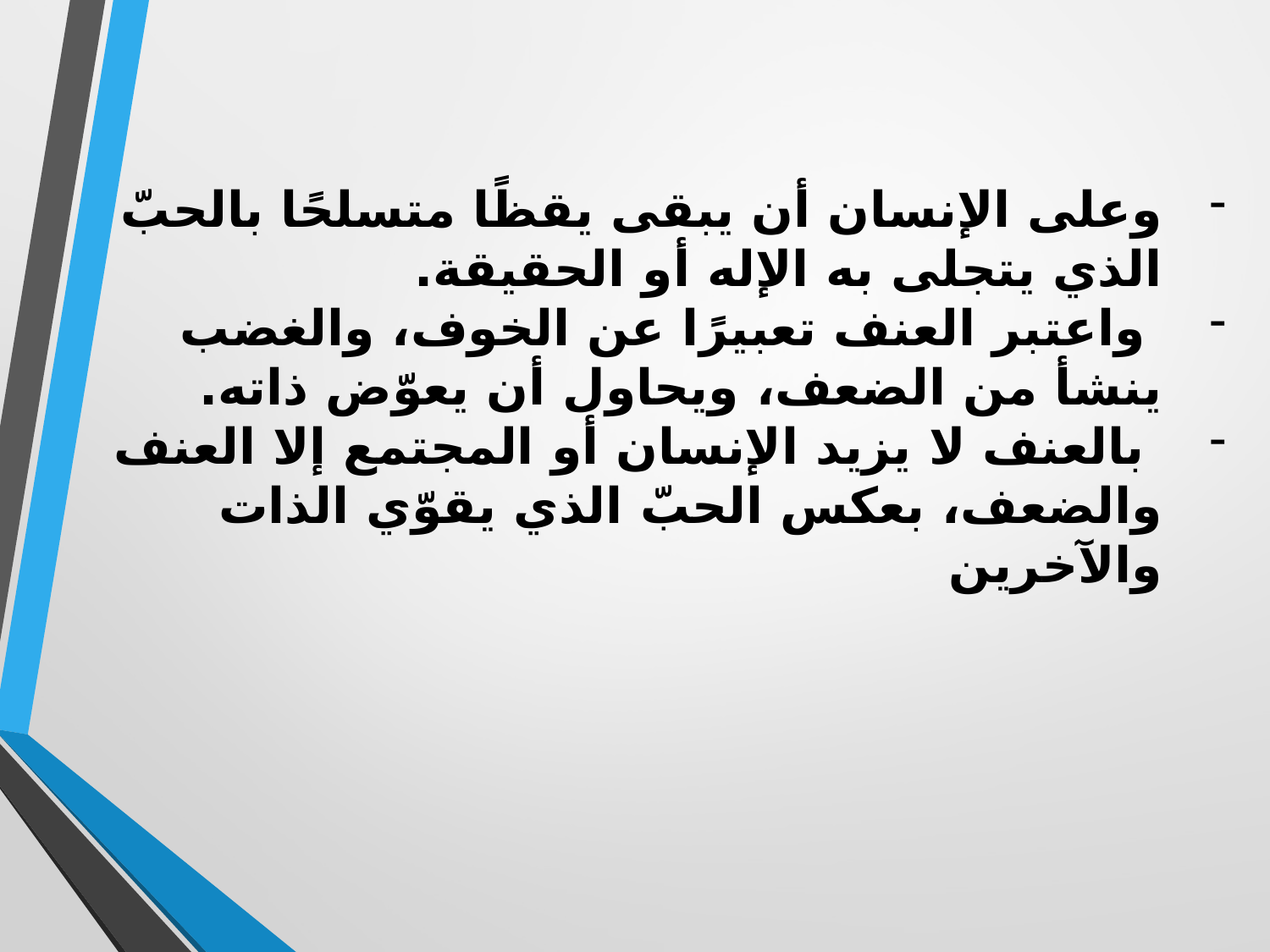

وعلى الإنسان أن يبقى يقظًا متسلحًا بالحبّ الذي يتجلى به الإله أو الحقيقة.
 واعتبر العنف تعبيرًا عن الخوف، والغضب ينشأ من الضعف، ويحاول أن يعوّض ذاته.
 بالعنف لا يزيد الإنسان أو المجتمع إلا العنف والضعف، بعكس الحبّ الذي يقوّي الذات والآخرين